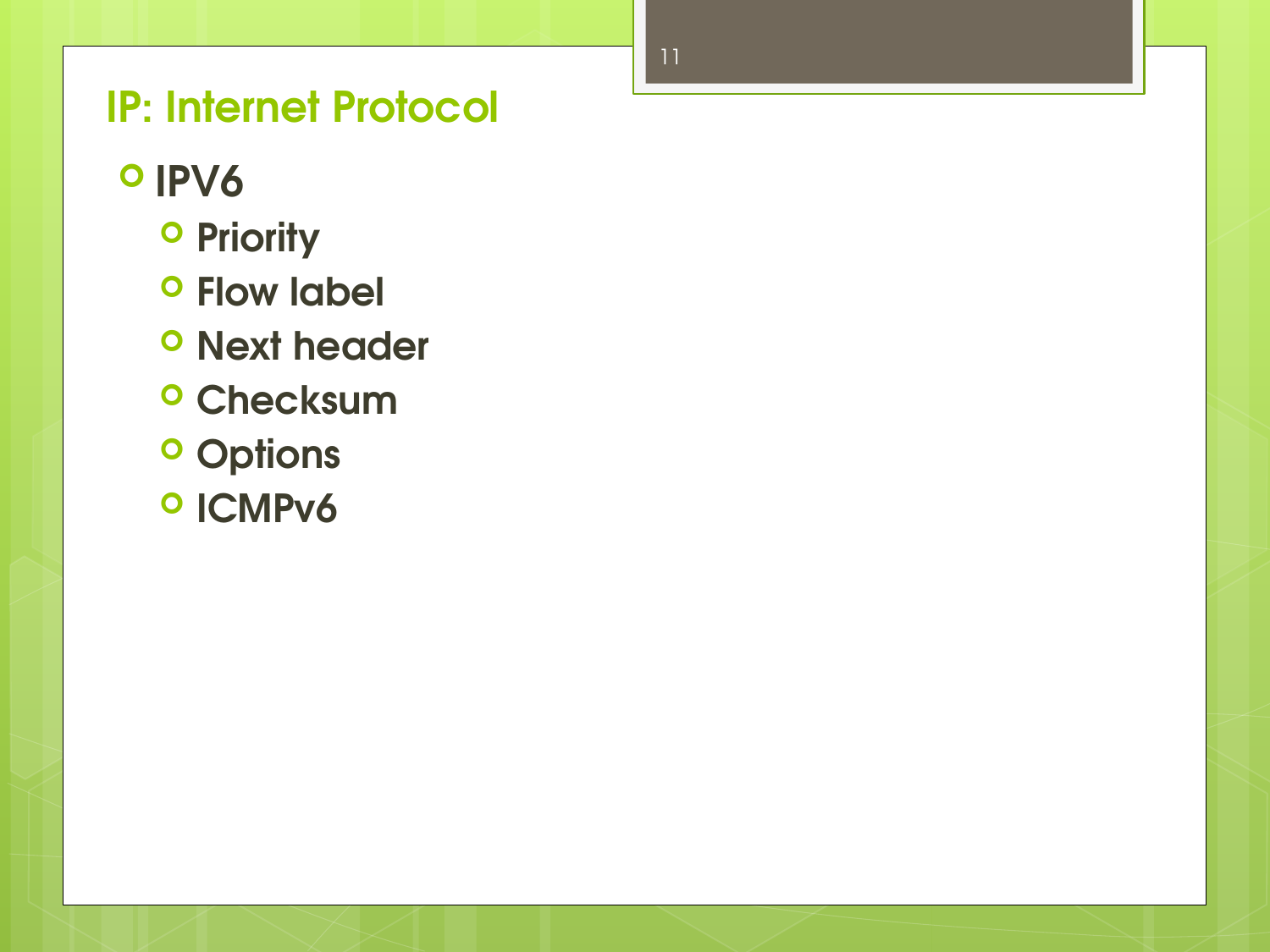

11
# IP: Internet Protocol
IPV6
Priority
Flow label
Next header
Checksum
Options
ICMPv6